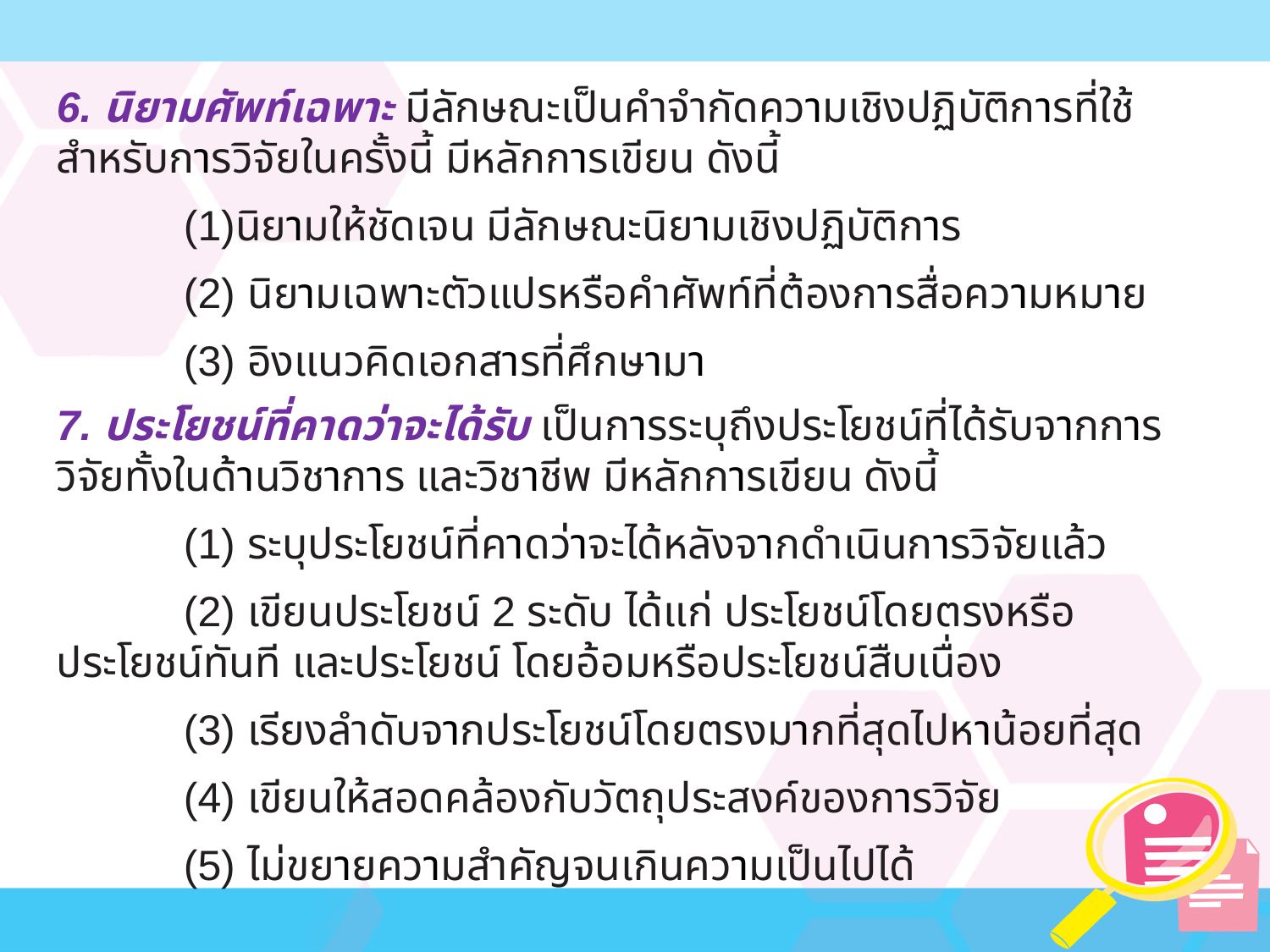

6. นิยามศัพท์เฉพาะ มีลักษณะเป็นคำจำกัดความเชิงปฏิบัติการที่ใช้สำหรับการวิจัยในครั้งนี้ มีหลักการเขียน ดังนี้

	(1)นิยามให้ชัดเจน มีลักษณะนิยามเชิงปฏิบัติการ

	(2) นิยามเฉพาะตัวแปรหรือคำศัพท์ที่ต้องการสื่อความหมาย

	(3) อิงแนวคิดเอกสารที่ศึกษามา
7. ประโยชน์ที่คาดว่าจะได้รับ เป็นการระบุถึงประโยชน์ที่ได้รับจากการวิจัยทั้งในด้านวิชาการ และวิชาชีพ มีหลักการเขียน ดังนี้

	(1) ระบุประโยชน์ที่คาดว่าจะได้หลังจากดำเนินการวิจัยแล้ว

	(2) เขียนประโยชน์ 2 ระดับ ได้แก่ ประโยชน์โดยตรงหรือประโยชน์ทันที และประโยชน์ โดยอ้อมหรือประโยชน์สืบเนื่อง

	(3) เรียงลำดับจากประโยชน์โดยตรงมากที่สุดไปหาน้อยที่สุด

	(4) เขียนให้สอดคล้องกับวัตถุประสงค์ของการวิจัย

	(5) ไม่ขยายความสำคัญจนเกินความเป็นไปได้